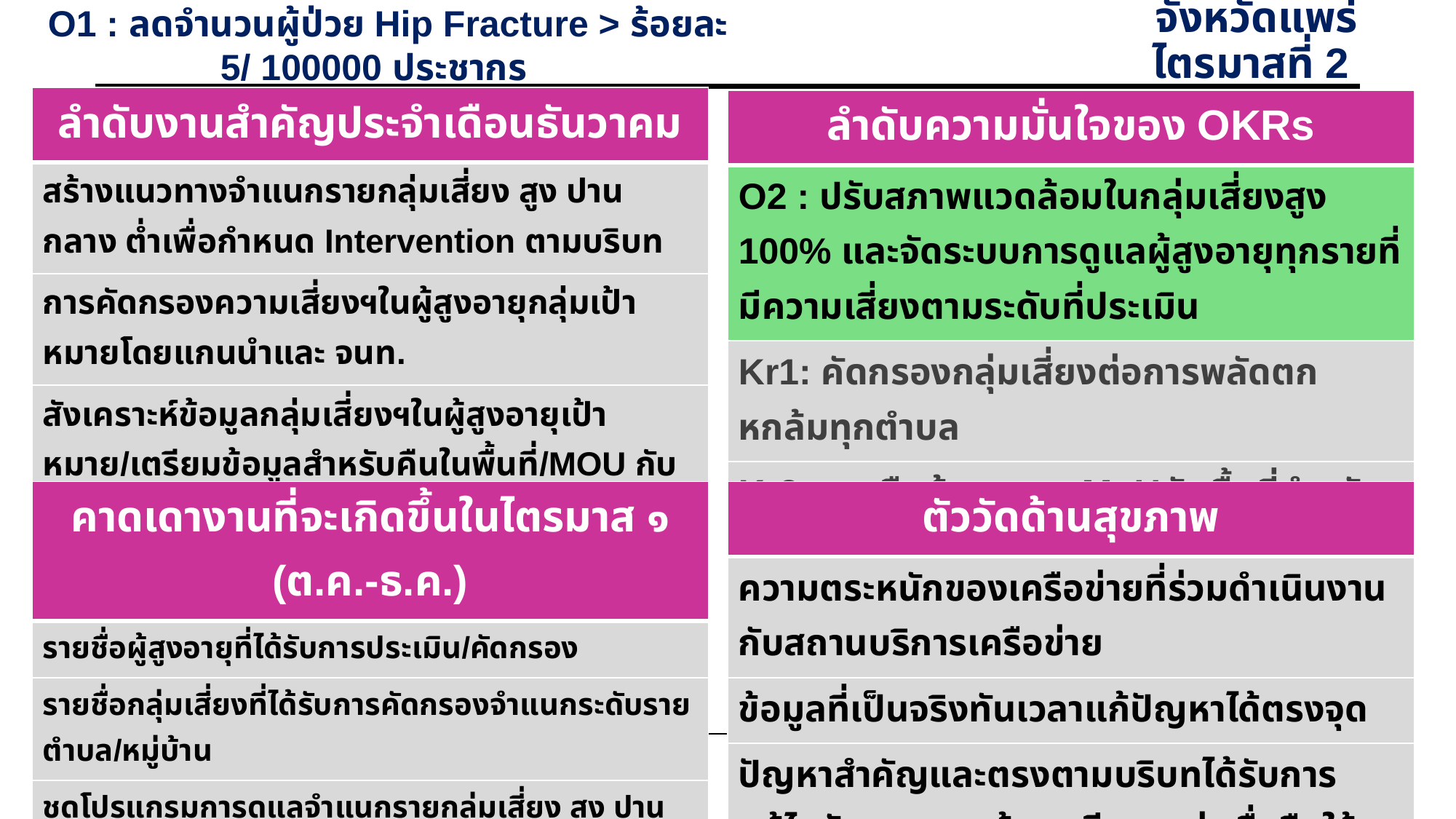

จังหวัดแพร่ ไตรมาสที่ 2
 O1 : ลดจำนวนผู้ป่วย Hip Fracture > ร้อยละ 5/ 100000 ประชากร
| ลำดับงานสำคัญประจำเดือนธันวาคม |
| --- |
| สร้างแนวทางจำแนกรายกลุ่มเสี่ยง สูง ปานกลาง ต่ำเพื่อกำหนด Intervention ตามบริบท |
| การคัดกรองความเสี่ยงฯในผู้สูงอายุกลุ่มเป้าหมายโดยแกนนำและ จนท. |
| สังเคราะห์ข้อมูลกลุ่มเสี่ยงฯในผู้สูงอายุเป้าหมาย/เตรียมข้อมูลสำหรับคืนในพื้นที่/MOU กับหน่วยงานหรือผู้ที่เกี่ยวข้องในพื้นที่ |
| พัฒนาสมรรถนะหรือให้การดูแลตาม Intervention และร่วมวางแผนกับพื้นที่ในการแก้ไขปัญหา/ประสานกองทุน/ชุมชน/อปทแบบมีส่วนร่วม |
| ลำดับความมั่นใจของ OKRs |
| --- |
| O2 : ปรับสภาพแวดล้อมในกลุ่มเสี่ยงสูง 100% และจัดระบบการดูแลผู้สูงอายุทุกรายที่มีความเสี่ยงตามระดับที่ประเมิน |
| Kr1: คัดกรองกลุ่มเสี่ยงต่อการพลัดตกหกล้มทุกตำบล |
| Kr2: การคืนข้อมูลและ MoUกับพื้นที่สำหรับการดำเนินการในความเสี่ยงที่เกี่ยวข้องและแก้ไขตามบริบท |
| ตัววัดด้านสุขภาพ |
| --- |
| ความตระหนักของเครือข่ายที่ร่วมดำเนินงานกับสถานบริการเครือข่าย |
| ข้อมูลที่เป็นจริงทันเวลาแก้ปัญหาได้ตรงจุด |
| ปัญหาสำคัญและตรงตามบริบทได้รับการแก้ไขทันเวลาและข้อมูลมีความน่าเชื่อถือใช้งานได้ทันที |
| คาดเดางานที่จะเกิดขึ้นในไตรมาส ๑ (ต.ค.-ธ.ค.) |
| --- |
| รายชื่อผู้สูงอายุที่ได้รับการประเมิน/คัดกรอง |
| รายชื่อกลุ่มเสี่ยงที่ได้รับการคัดกรองจำแนกระดับรายตำบล/หมู่บ้าน |
| ชุดโปรแกรมการดูแลจำแนกรายกลุ่มเสี่ยง สูง ปานกลาง ต่ำ |
| รายละเอียดความเสี่ยงของสิ่งแวดล้อมตามรายบุคคล |
| ข้อมูลภาพรวมรายชื่อกลุ่มเสี่ยงและหน่วยงานที่ MOU ในการดูแลผู้สูงอายุในประเด็นที่เกี่ยวข้อง |